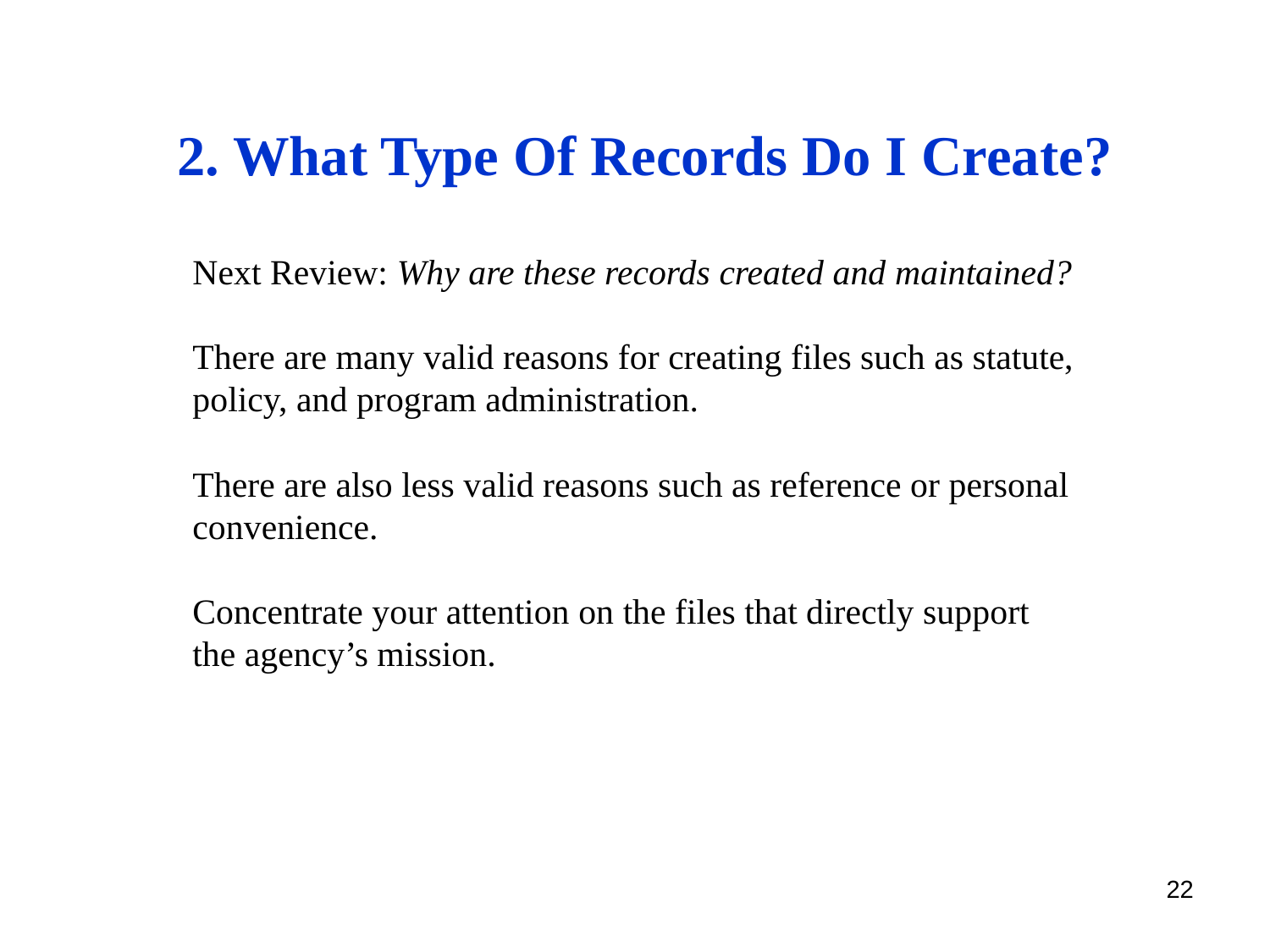

# 2. What Type Of Records Do I Create?
Next Review: Why are these records created and maintained?

There are many valid reasons for creating files such as statute, policy, and program administration.

There are also less valid reasons such as reference or personal convenience.

Concentrate your attention on the files that directly support the agency’s mission.
22